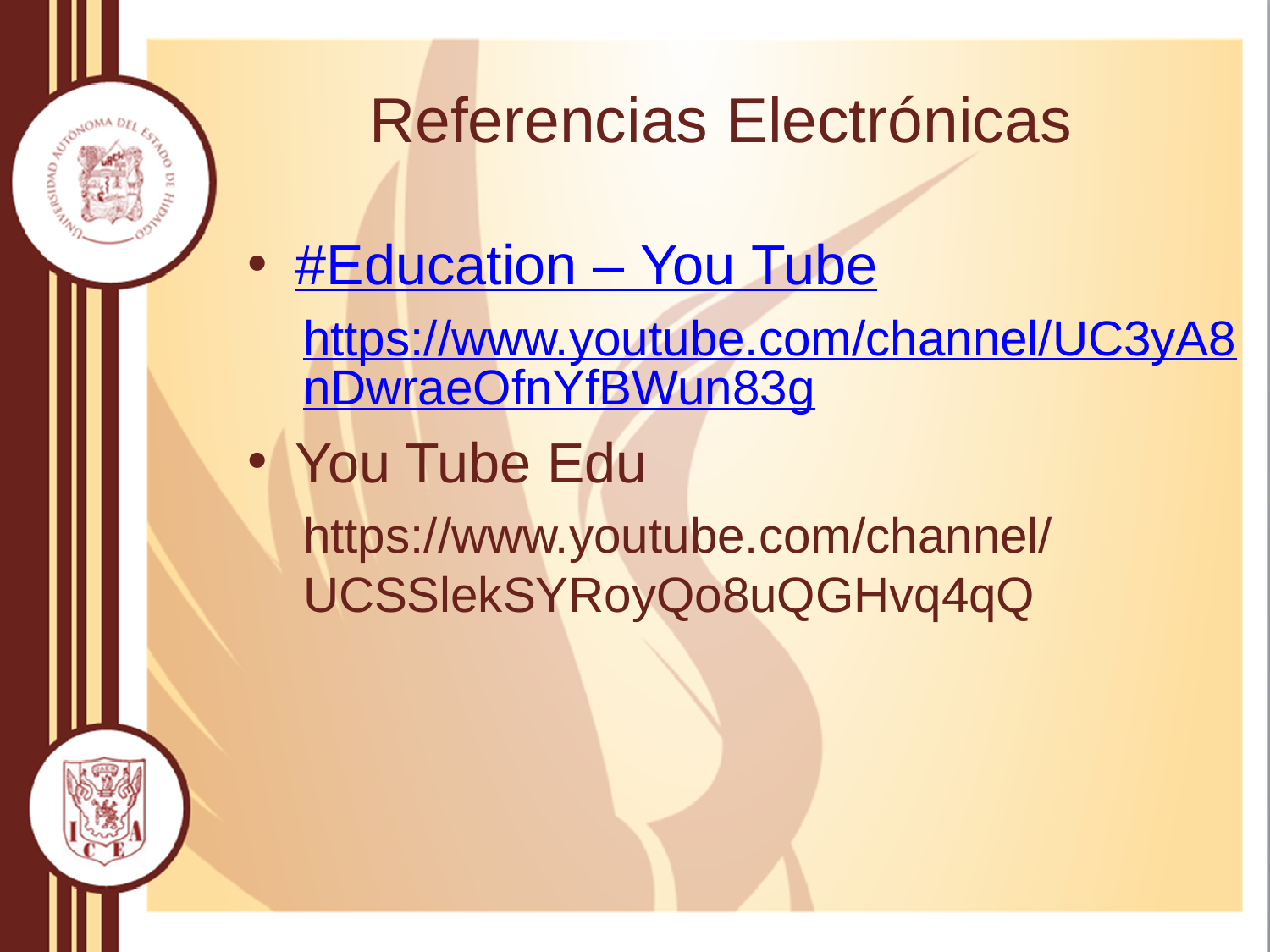

# Referencias Electrónicas
#Education – You Tube
https://www.youtube.com/channel/UC3yA8nDwraeOfnYfBWun83g
You Tube Edu
https://www.youtube.com/channel/UCSSlekSYRoyQo8uQGHvq4qQ